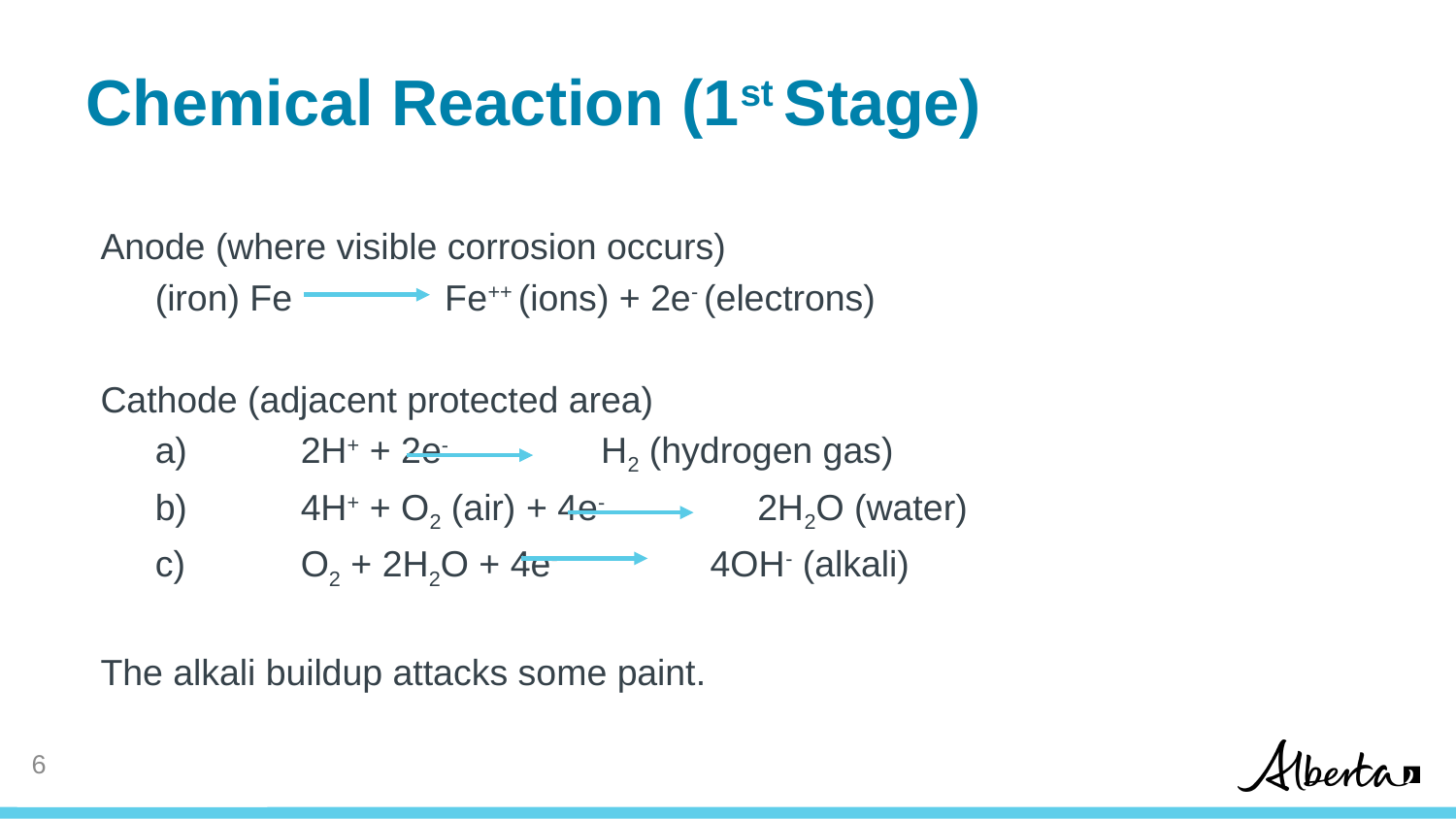

# Chemical Reaction (1st Stage)
Anode (where visible corrosion occurs)
	(iron) Fe               Fe++ (ions) + 2e- (electrons)

Cathode (adjacent protected area)
	a)	2H+ + 2e-               H2 (hydrogen gas)
	b)	4H+ + O2 (air) + 4e-               2H2O (water)
	c)	O2 + 2H2O + 4e-               4OH- (alkali)

The alkali buildup attacks some paint.
6